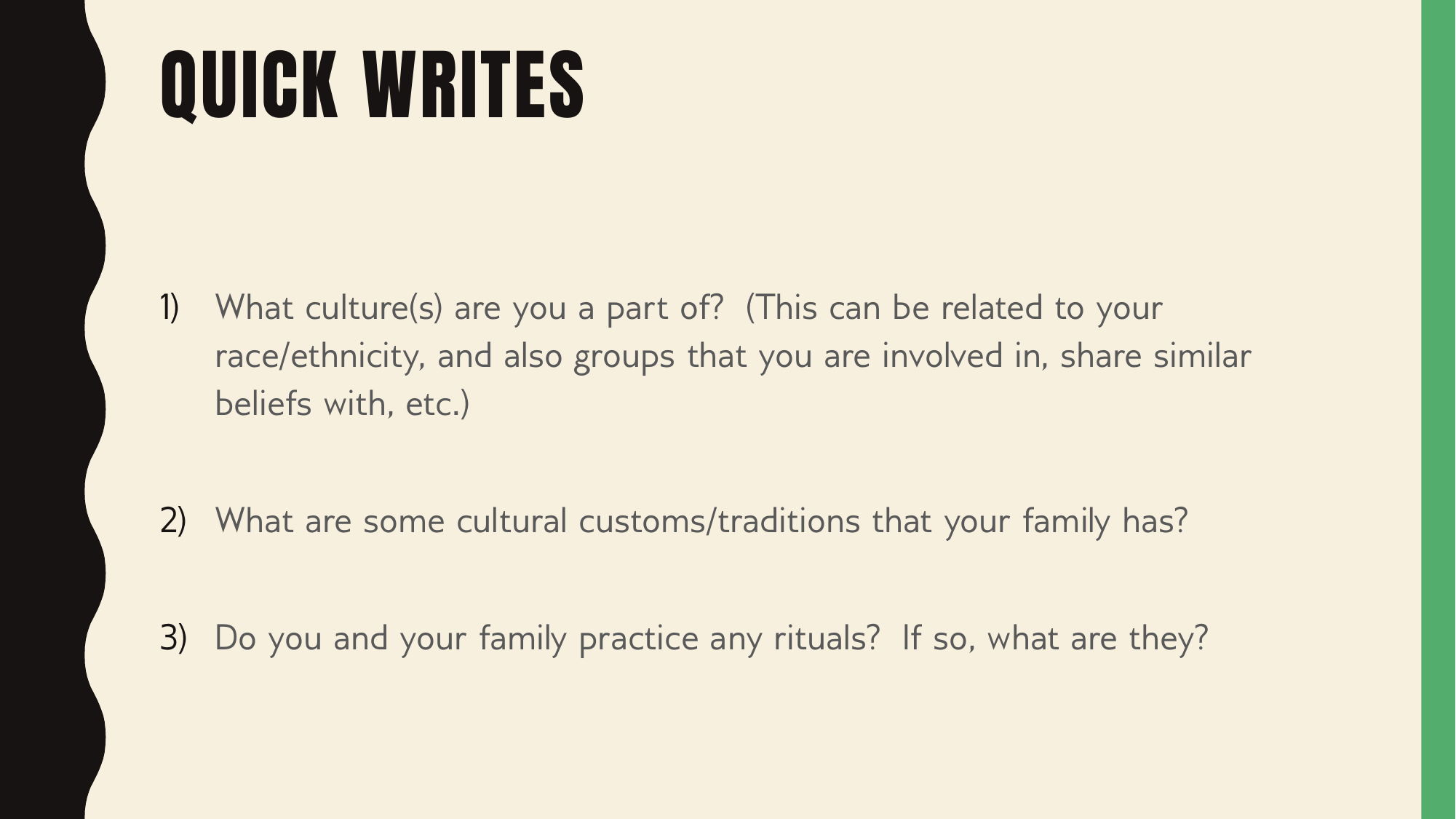

# Quick writes
What culture(s) are you a part of?  (This can be related to your race/ethnicity, and also groups that you are involved in, share similar beliefs with, etc.)

What are some cultural customs/traditions that your family has?

Do you and your family practice any rituals?  If so, what are they?